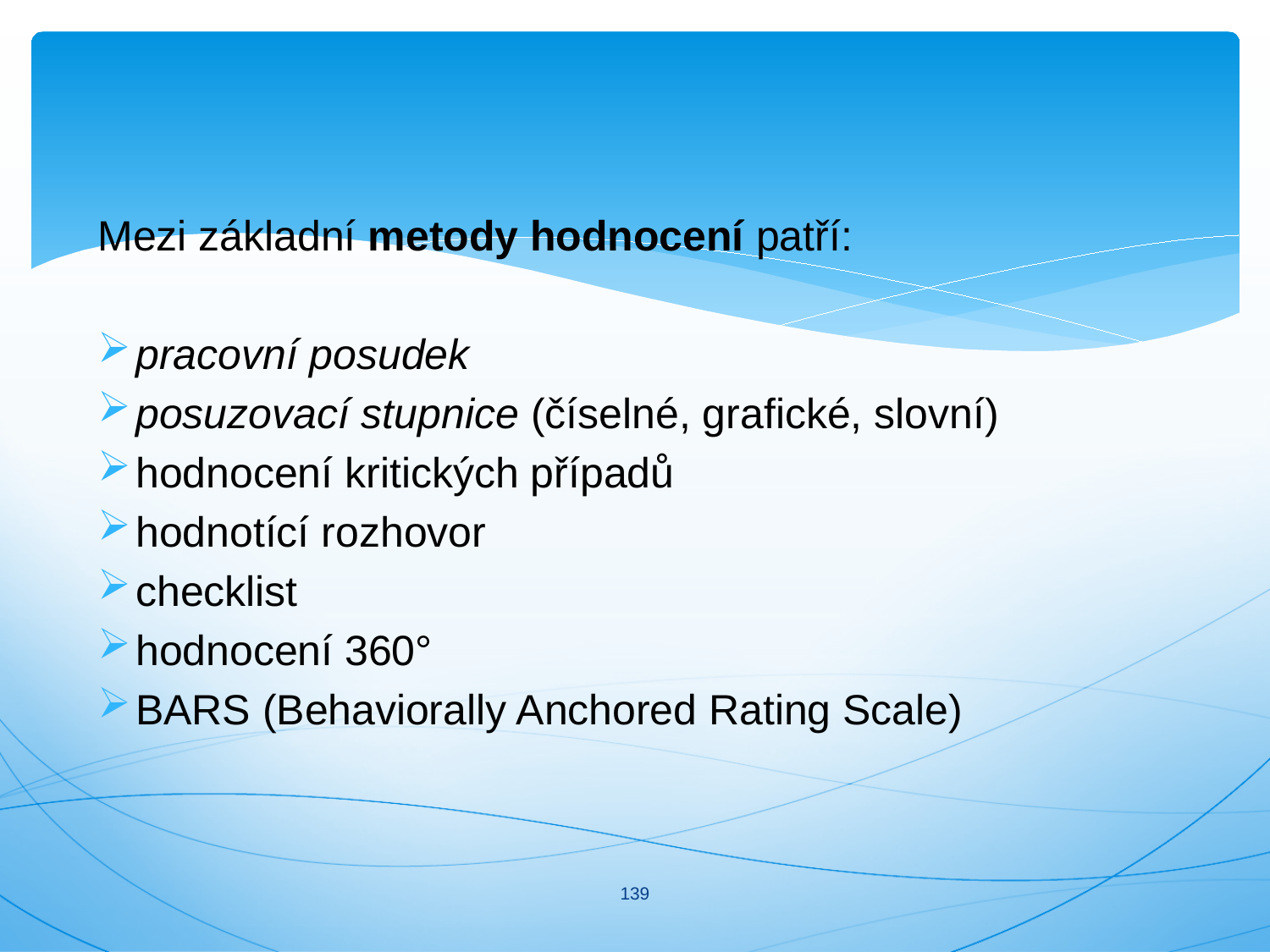

#
Mezi základní metody hodnocení patří:

pracovní posudek
posuzovací stupnice (číselné, grafické, slovní)
hodnocení kritických případů
hodnotící rozhovor
checklist
hodnocení 360°
BARS (Behaviorally Anchored Rating Scale)

139